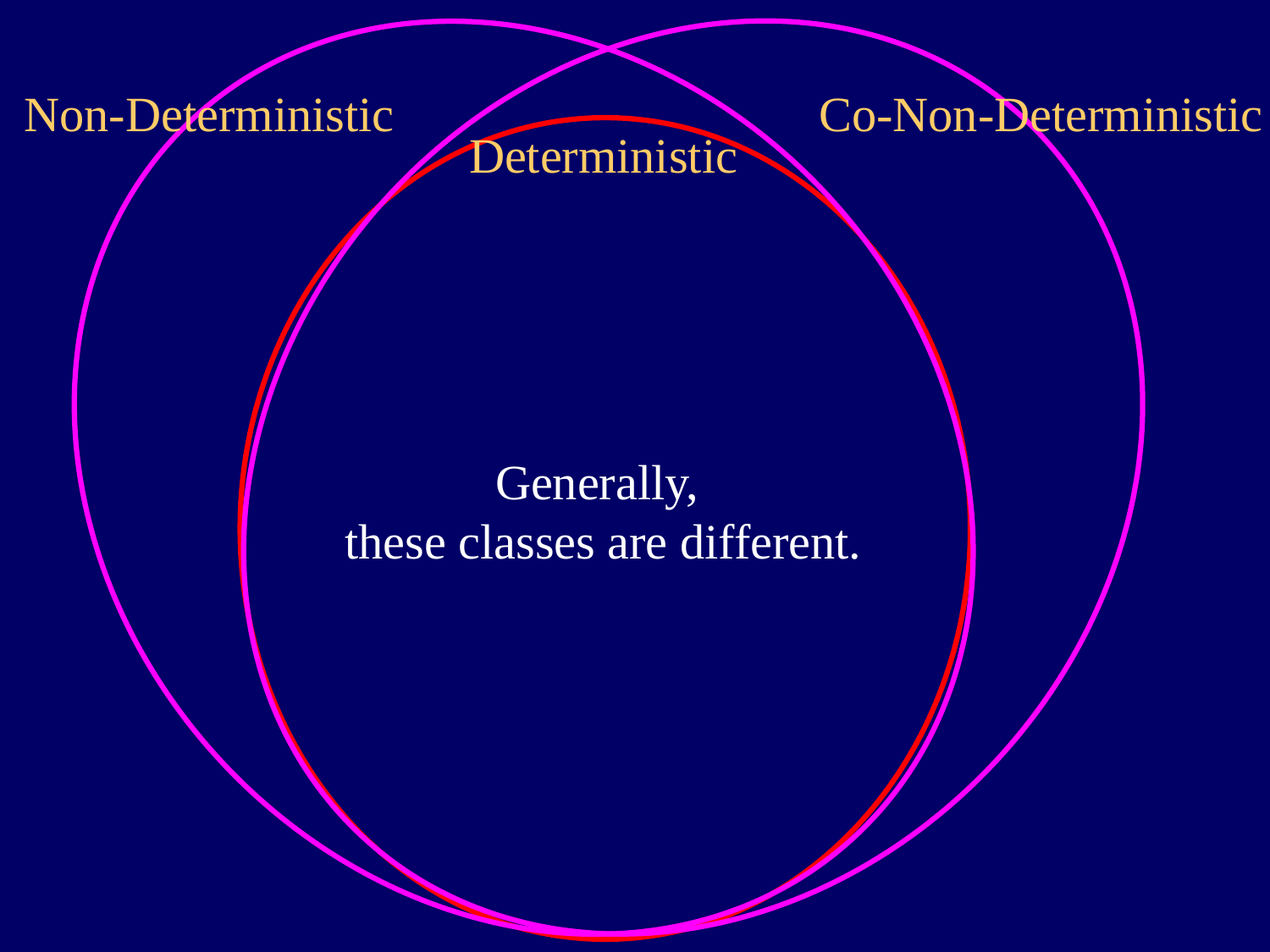

Non-Deterministic
Co-Non-Deterministic

Deterministic

Generally,
these classes are different.